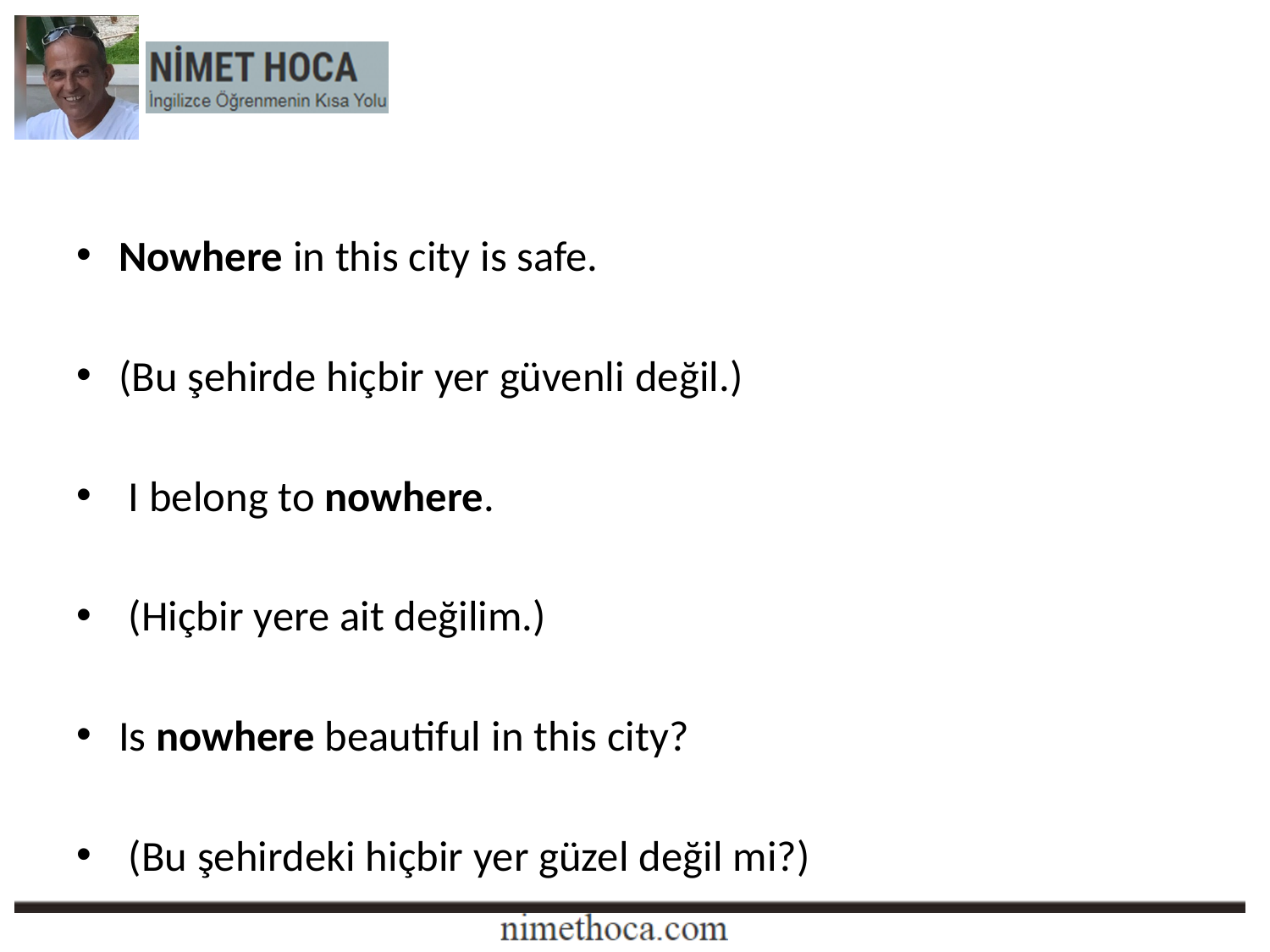

Nowhere in this city is safe.

(Bu şehirde hiçbir yer güvenli değil.)

 I belong to nowhere.

 (Hiçbir yere ait değilim.)

Is nowhere beautiful in this city?

 (Bu şehirdeki hiçbir yer güzel değil mi?)